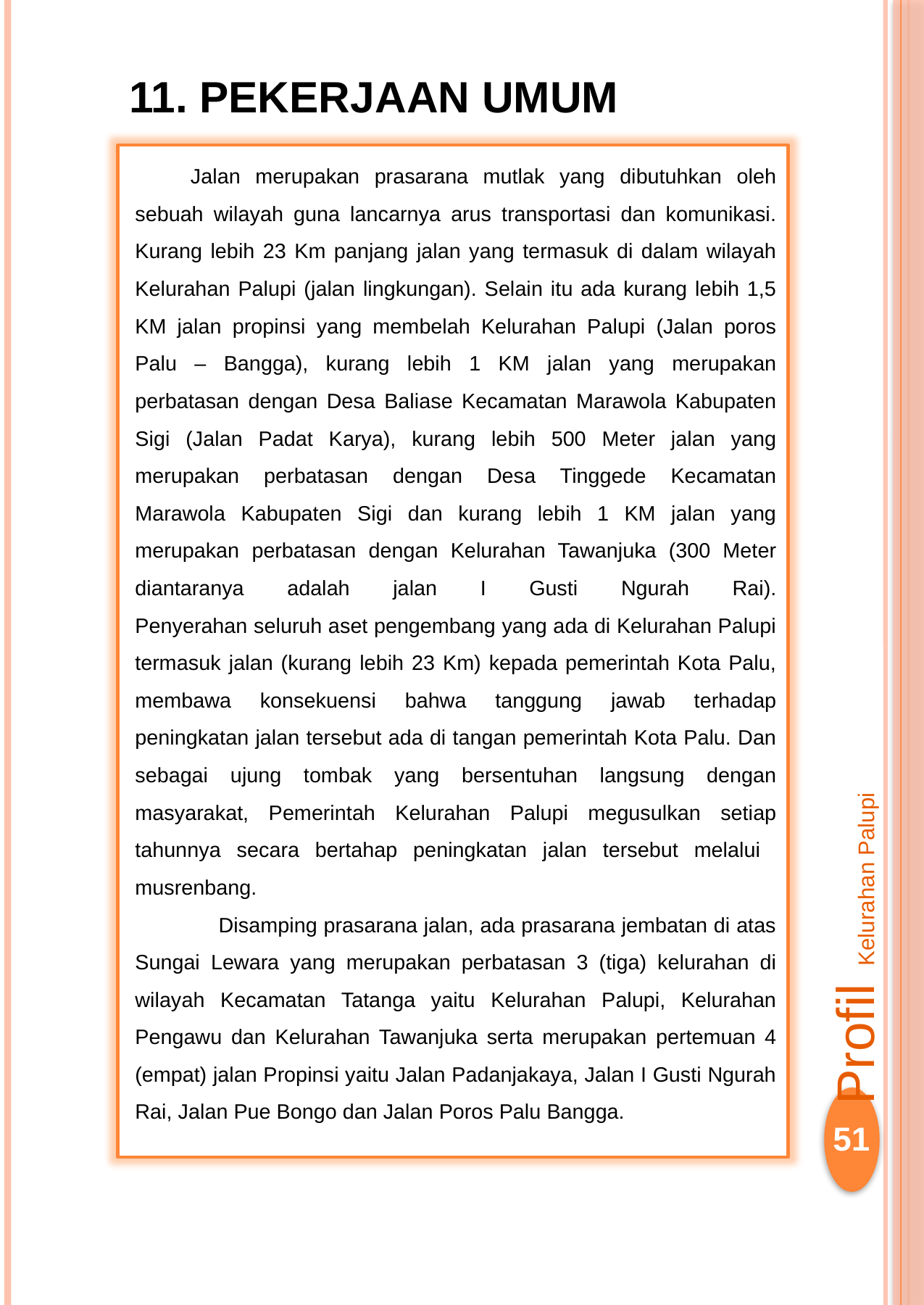

11. PEKERJAAN UMUM
	Jalan merupakan prasarana mutlak yang dibutuhkan oleh sebuah wilayah guna lancarnya arus transportasi dan komunikasi. Kurang lebih 23 Km panjang jalan yang termasuk di dalam wilayah Kelurahan Palupi (jalan lingkungan). Selain itu ada kurang lebih 1,5 KM jalan propinsi yang membelah Kelurahan Palupi (Jalan poros Palu – Bangga), kurang lebih 1 KM jalan yang merupakan perbatasan dengan Desa Baliase Kecamatan Marawola Kabupaten Sigi (Jalan Padat Karya), kurang lebih 500 Meter jalan yang merupakan perbatasan dengan Desa Tinggede Kecamatan Marawola Kabupaten Sigi dan kurang lebih 1 KM jalan yang merupakan perbatasan dengan Kelurahan Tawanjuka (300 Meter diantaranya adalah jalan I Gusti Ngurah Rai).
	Penyerahan seluruh aset pengembang yang ada di Kelurahan Palupi termasuk jalan (kurang lebih 23 Km) kepada pemerintah Kota Palu, membawa konsekuensi bahwa tanggung jawab terhadap peningkatan jalan tersebut ada di tangan pemerintah Kota Palu. Dan sebagai ujung tombak yang bersentuhan langsung dengan masyarakat, Pemerintah Kelurahan Palupi megusulkan setiap tahunnya secara bertahap peningkatan jalan tersebut melalui  musrenbang.
             Disamping prasarana jalan, ada prasarana jembatan di atas Sungai Lewara yang merupakan perbatasan 3 (tiga) kelurahan di wilayah Kecamatan Tatanga yaitu Kelurahan Palupi, Kelurahan Pengawu dan Kelurahan Tawanjuka serta merupakan pertemuan 4 (empat) jalan Propinsi yaitu Jalan Padanjakaya, Jalan I Gusti Ngurah Rai, Jalan Pue Bongo dan Jalan Poros Palu Bangga.
Profil  Kelurahan Palupi
51